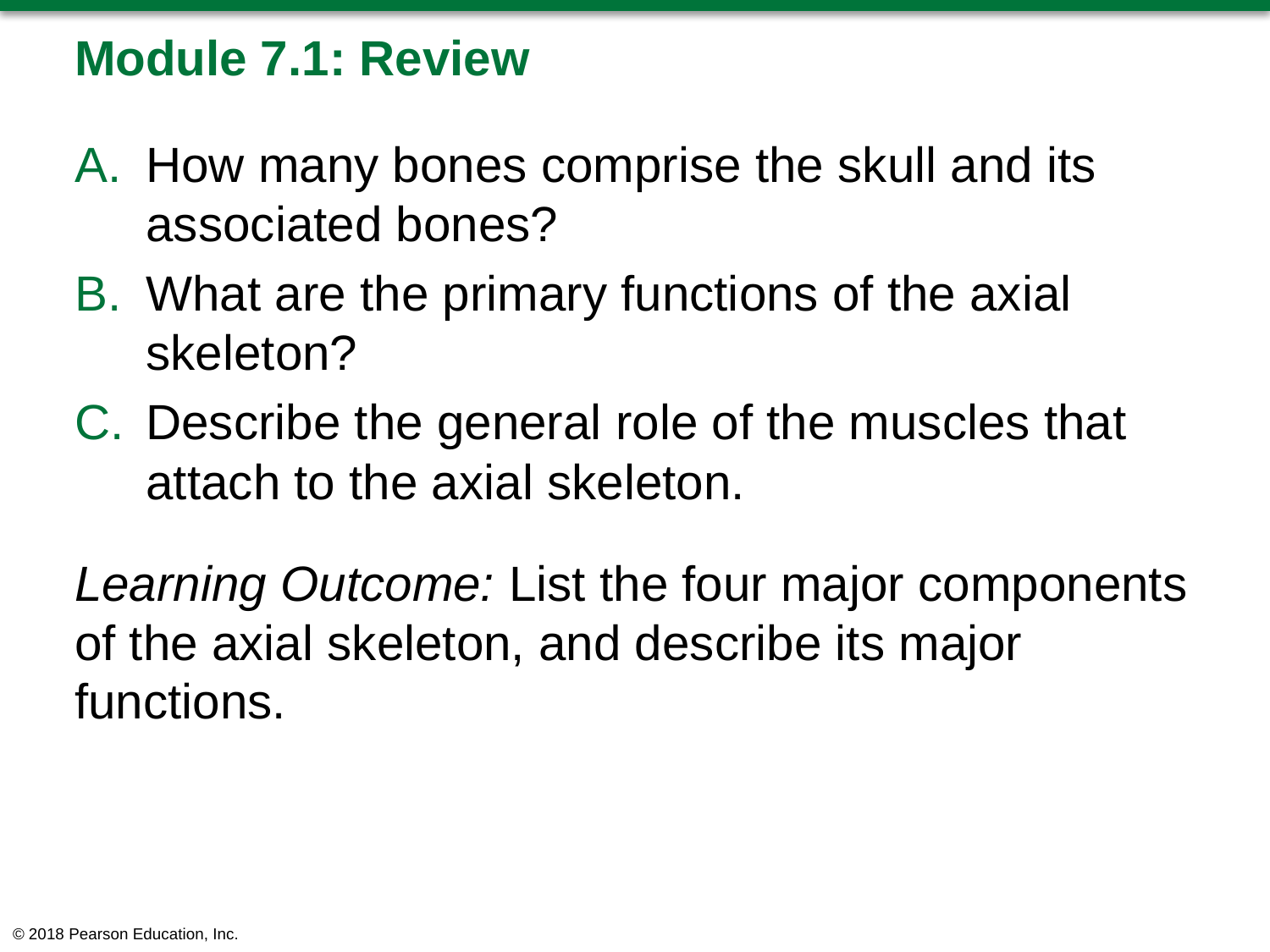

# Module 7.1: Review
How many bones comprise the skull and its associated bones?
What are the primary functions of the axial skeleton?
Describe the general role of the muscles that attach to the axial skeleton.

Learning Outcome: List the four major components of the axial skeleton, and describe its major functions.
© 2018 Pearson Education, Inc.